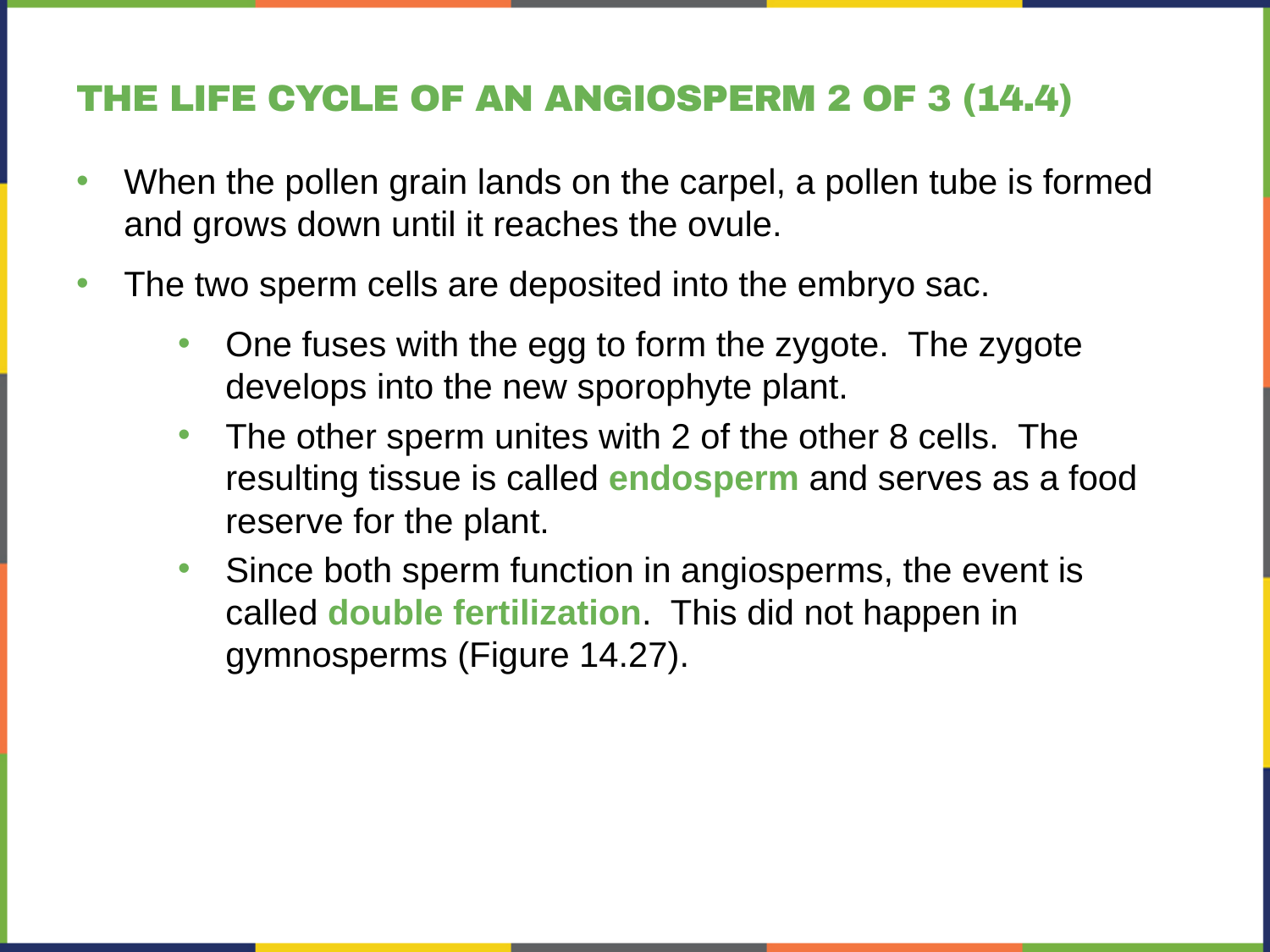

# The life cycle of an angiosperm 2 of 3 (14.4)
When the pollen grain lands on the carpel, a pollen tube is formed and grows down until it reaches the ovule.
The two sperm cells are deposited into the embryo sac.
One fuses with the egg to form the zygote.  The zygote develops into the new sporophyte plant.
The other sperm unites with 2 of the other 8 cells.  The resulting tissue is called endosperm and serves as a food reserve for the plant.
Since both sperm function in angiosperms, the event is called double fertilization.  This did not happen in gymnosperms (Figure 14.27).